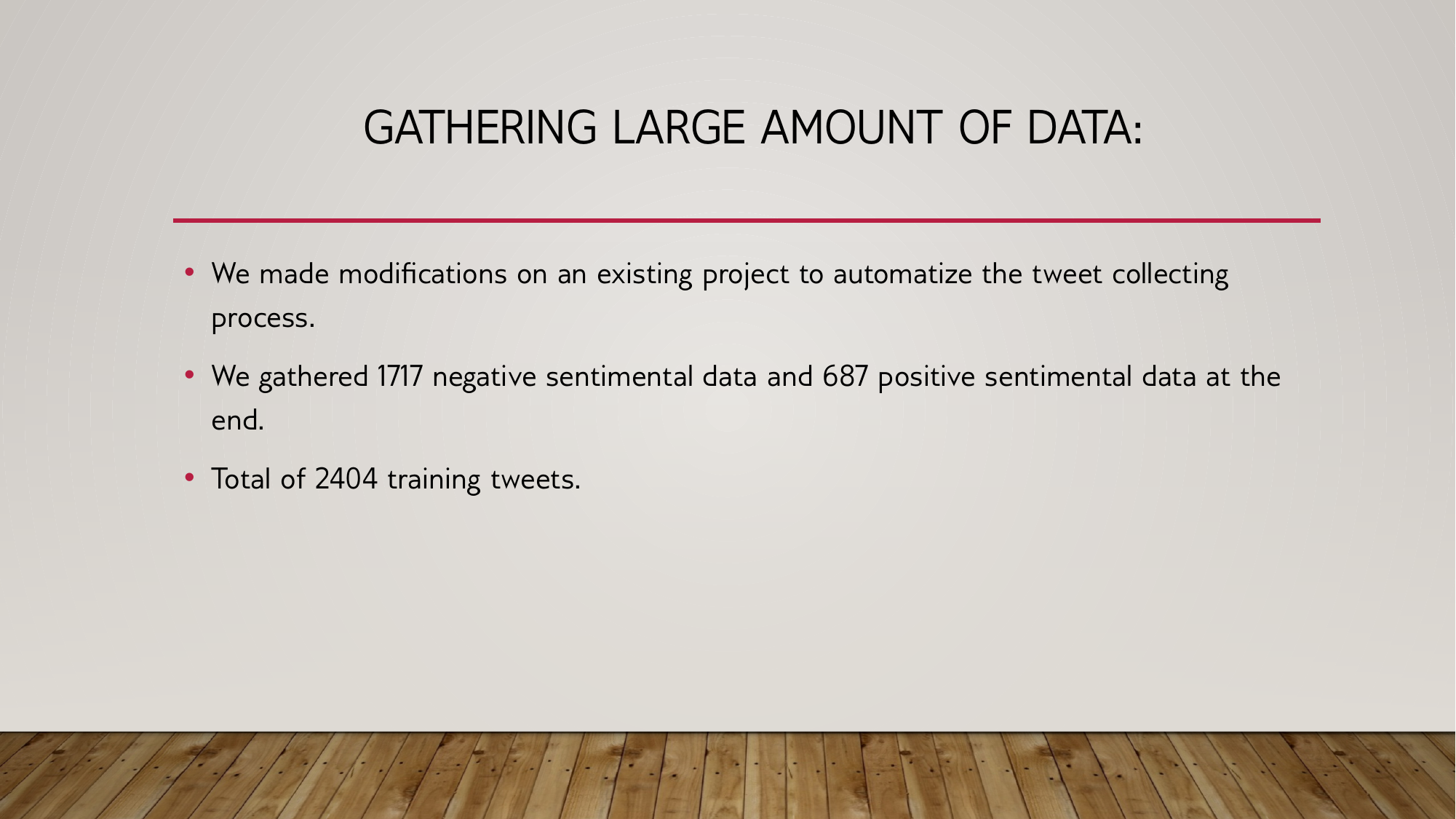

# Gatherıng large amount of Data:
We made modifications on an existing project to automatize the tweet collecting process.
We gathered 1717 negative sentimental data and 687 positive sentimental data at the end.
Total of 2404 training tweets.